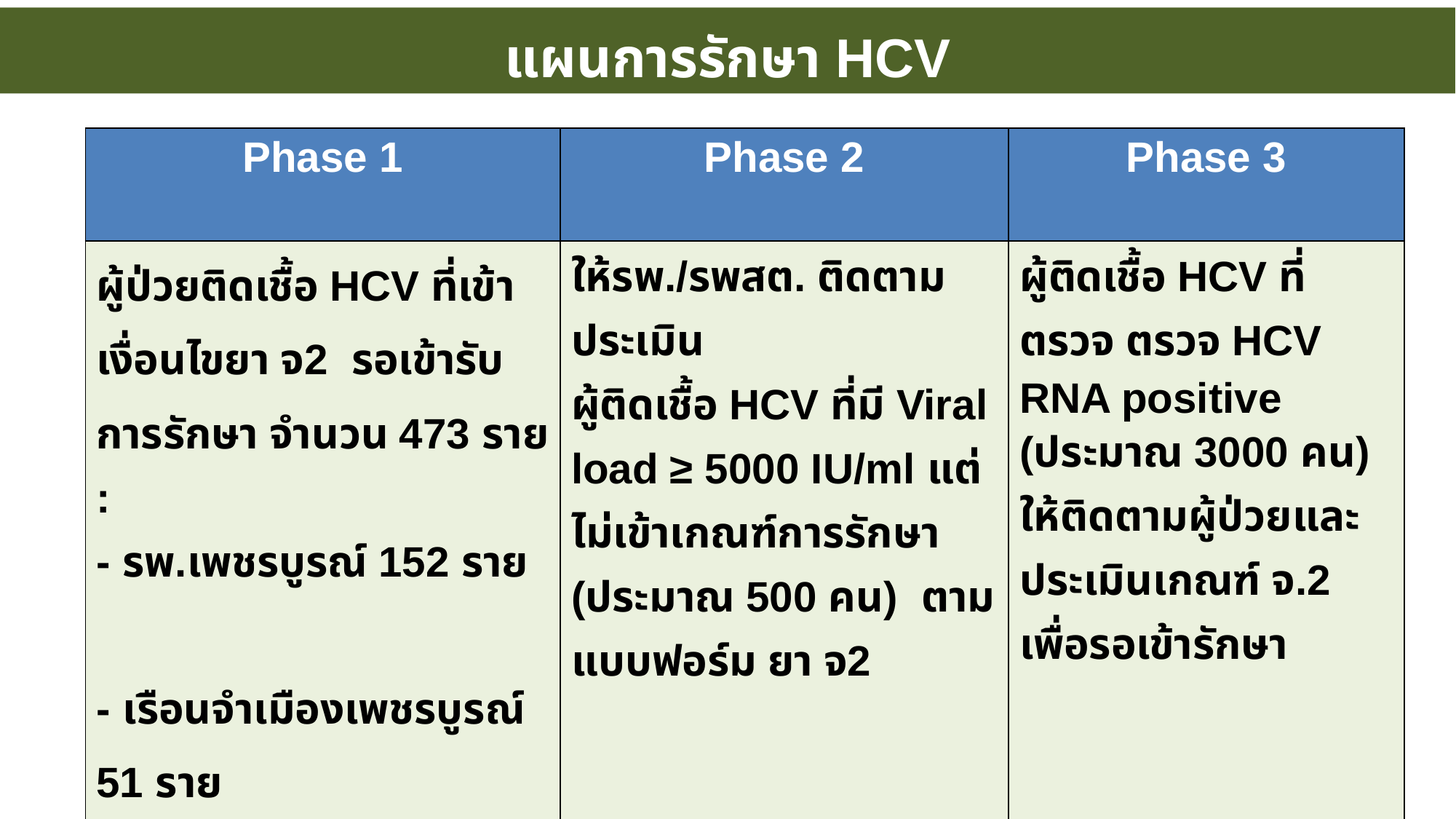

แผนการรักษา HCV
| Phase 1 | Phase 2 | Phase 3 |
| --- | --- | --- |
| ผู้ป่วยติดเชื้อ HCV ที่เข้าเงื่อนไขยา จ2 รอเข้ารับการรักษา จำนวน 473 ราย : - รพ.เพชรบูรณ์ 152 ราย - เรือนจำเมืองเพชรบูรณ์ 51 ราย - รพ.หล่มสัก 200 ราย - รพ.วิเชียรบุรี 30 ราย - รพ.หล่มเก่า 20 ราย - รพ.หนองไผ่ 20 ราย | ให้รพ./รพสต. ติดตามประเมิน ผู้ติดเชื้อ HCV ที่มี Viral load ≥ 5000 IU/ml แต่ไม่เข้าเกณฑ์การรักษา (ประมาณ 500 คน) ตามแบบฟอร์ม ยา จ2 | ผู้ติดเชื้อ HCV ที่ตรวจ ตรวจ HCV RNA positive (ประมาณ 3000 คน) ให้ติดตามผู้ป่วยและประเมินเกณฑ์ จ.2 เพื่อรอเข้ารักษา |